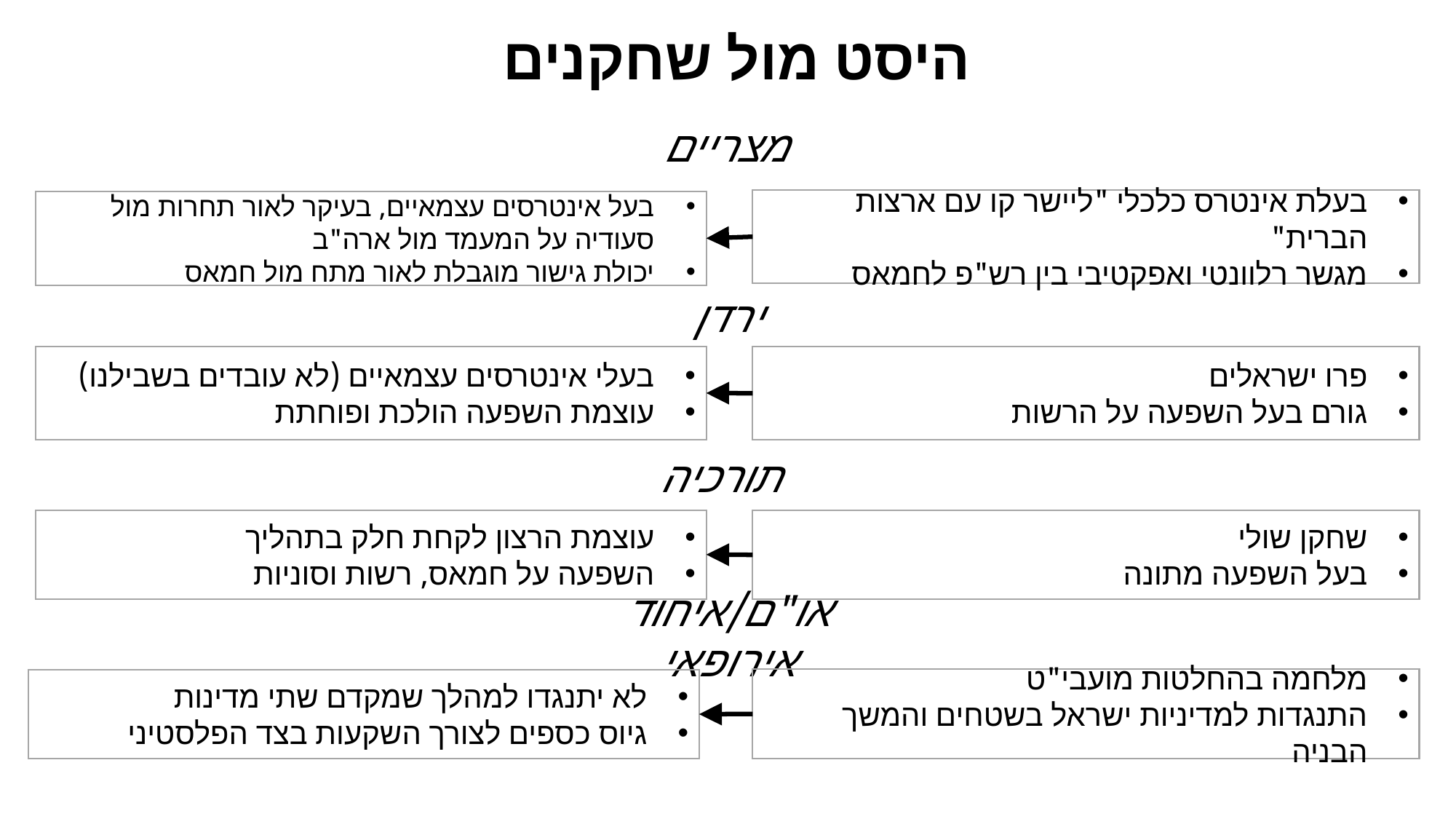

# היסט מול שחקנים
מצריים
בעלת אינטרס כלכלי "ליישר קו עם ארצות הברית"
מגשר רלוונטי ואפקטיבי בין רש"פ לחמאס
בעל אינטרסים עצמאיים, בעיקר לאור תחרות מול סעודיה על המעמד מול ארה"ב
יכולת גישור מוגבלת לאור מתח מול חמאס
ירדן
בעלי אינטרסים עצמאיים (לא עובדים בשבילנו)
עוצמת השפעה הולכת ופוחתת
פרו ישראלים
גורם בעל השפעה על הרשות
תורכיה
עוצמת הרצון לקחת חלק בתהליך
השפעה על חמאס, רשות וסוניות
שחקן שולי
בעל השפעה מתונה
או"ם/איחוד אירופאי
מלחמה בהחלטות מועבי"ט
התנגדות למדיניות ישראל בשטחים והמשך הבניה
לא יתנגדו למהלך שמקדם שתי מדינות
גיוס כספים לצורך השקעות בצד הפלסטיני